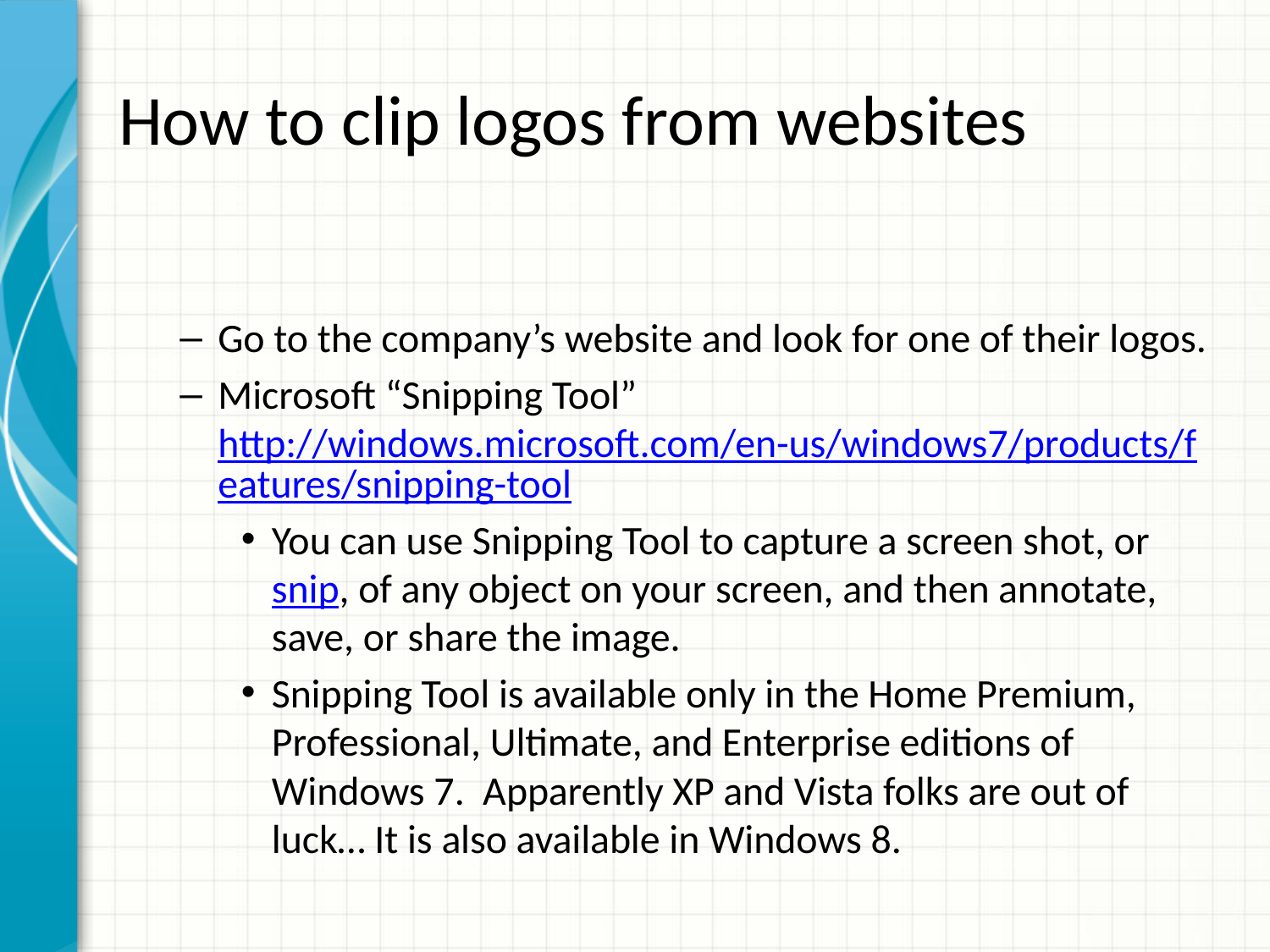

# How to clip logos from websites

Go to the company’s website and look for one of their logos.
Microsoft “Snipping Tool”   http://windows.microsoft.com/en-us/windows7/products/features/snipping-tool
You can use Snipping Tool to capture a screen shot, or snip, of any object on your screen, and then annotate, save, or share the image.
Snipping Tool is available only in the Home Premium, Professional, Ultimate, and Enterprise editions of Windows 7.  Apparently XP and Vista folks are out of luck… It is also available in Windows 8.